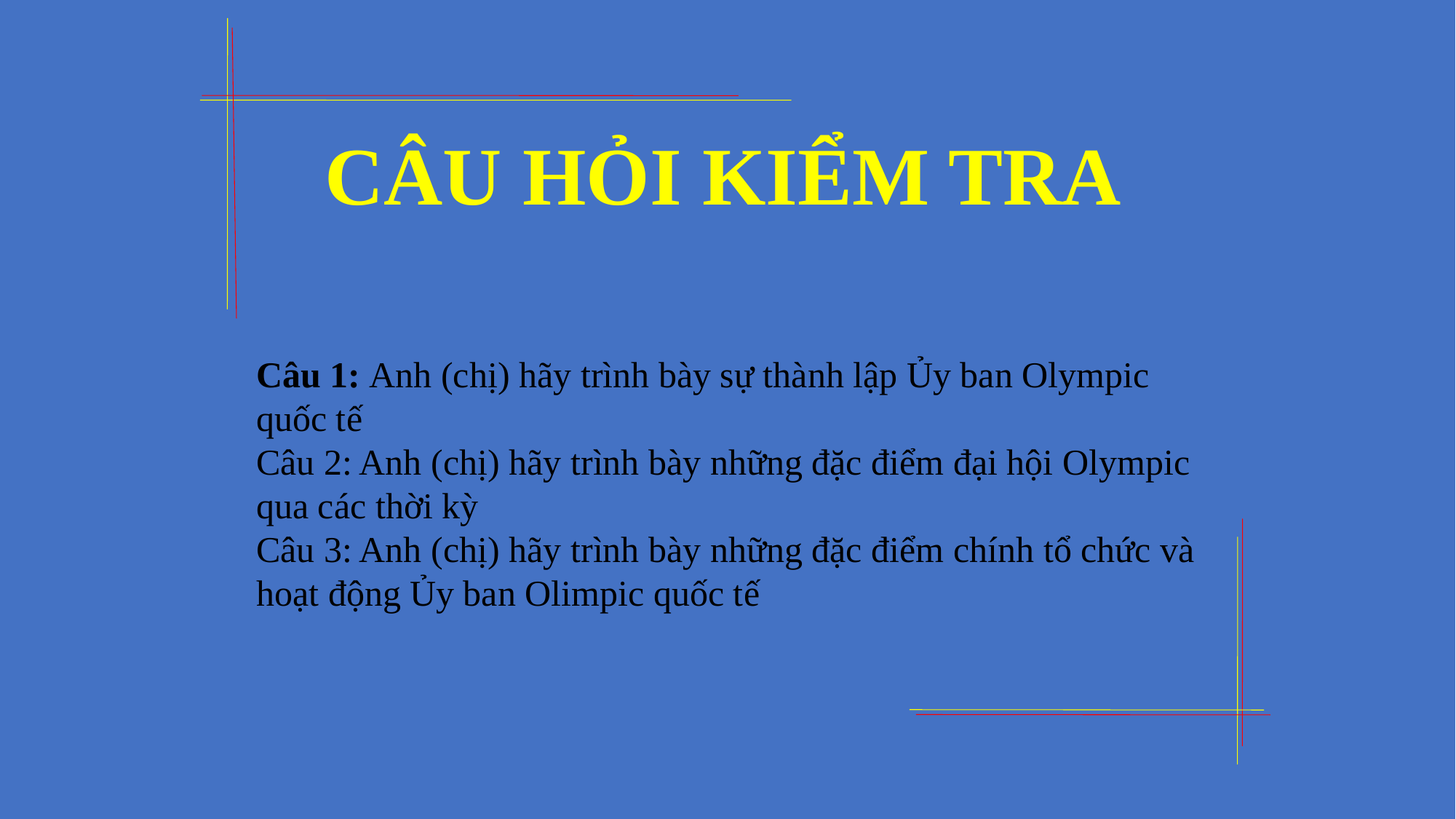

Câu hỏi kiểm tra
Câu 1: Anh (chị) hãy trình bày sự thành lập Ủy ban Olympic quốc tếCâu 2: Anh (chị) hãy trình bày những đặc điểm đại hội Olympic qua các thời kỳCâu 3: Anh (chị) hãy trình bày những đặc điểm chính tổ chức và hoạt động Ủy ban Olimpic quốc tế